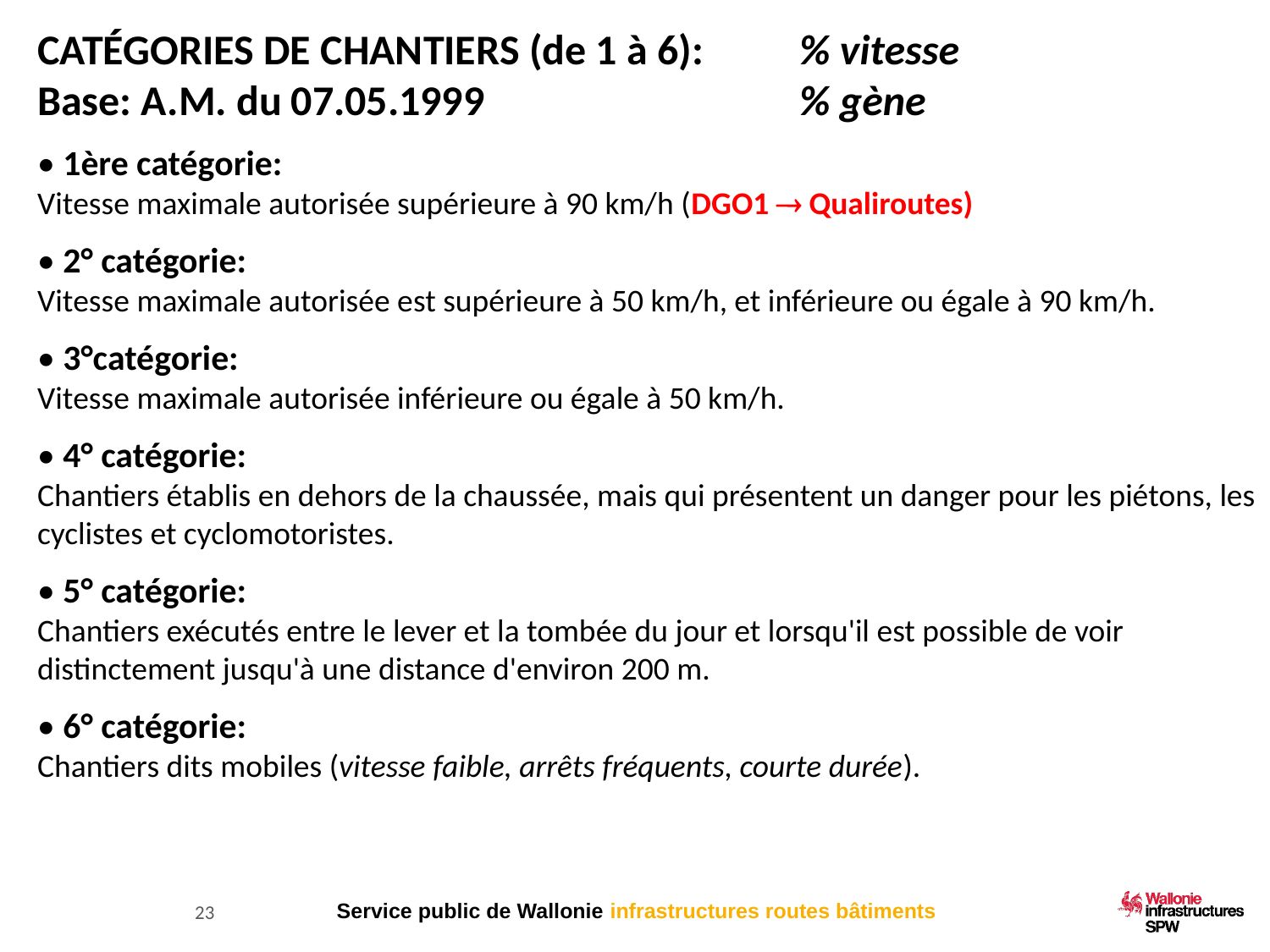

CATÉGORIES DE CHANTIERS (de 1 à 6):	% vitesse
Base: A.M. du 07.05.1999 			% gène
• 1ère catégorie:
Vitesse maximale autorisée supérieure à 90 km/h (DGO1 → Qualiroutes)

• 2° catégorie:
Vitesse maximale autorisée est supérieure à 50 km/h, et inférieure ou égale à 90 km/h.

• 3°catégorie:
Vitesse maximale autorisée inférieure ou égale à 50 km/h.

• 4° catégorie:
Chantiers établis en dehors de la chaussée, mais qui présentent un danger pour les piétons, les cyclistes et cyclomotoristes.

• 5° catégorie:
Chantiers exécutés entre le lever et la tombée du jour et lorsqu'il est possible de voir distinctement jusqu'à une distance d'environ 200 m.

• 6° catégorie:
Chantiers dits mobiles (vitesse faible, arrêts fréquents, courte durée).
23